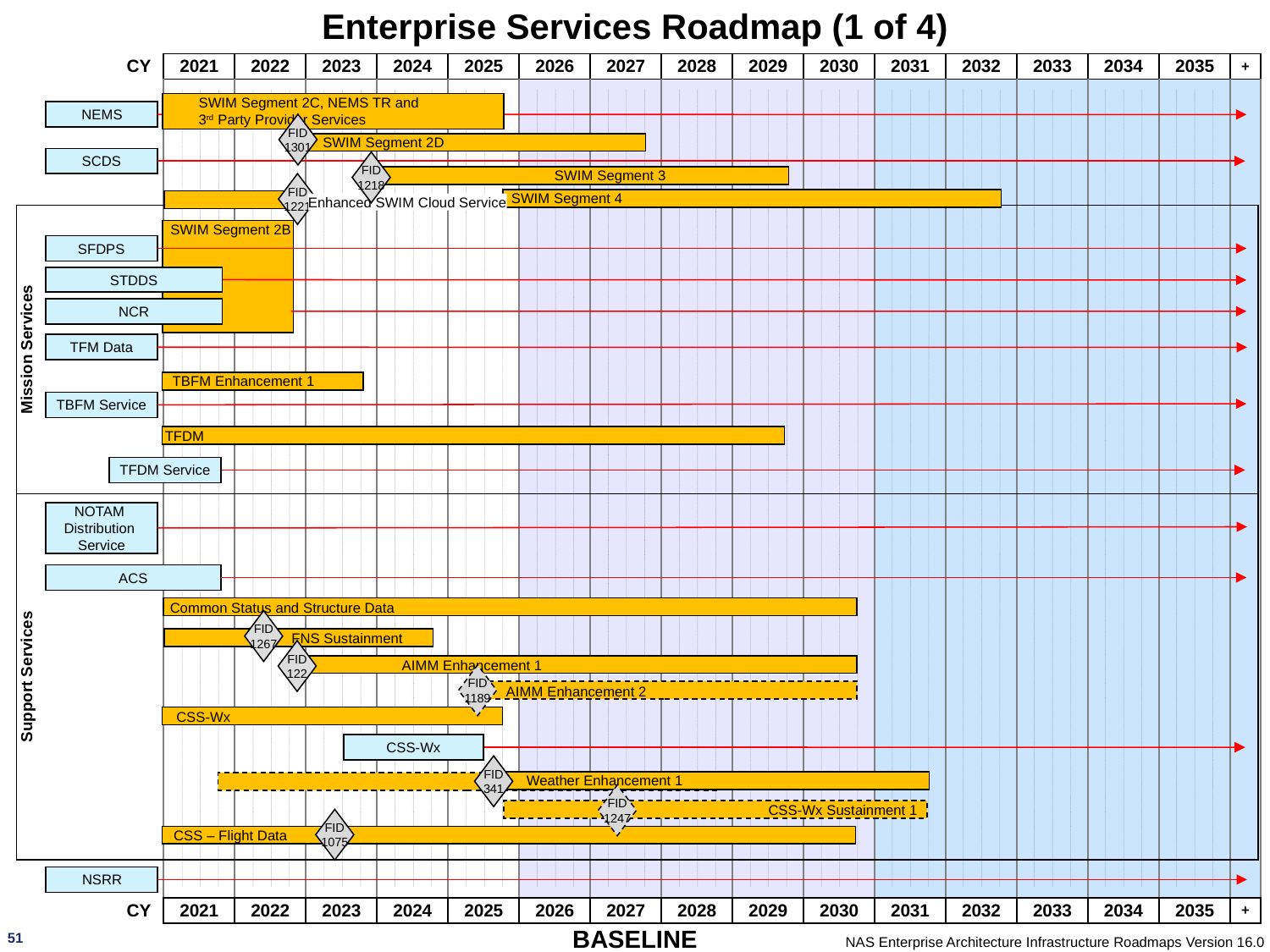

# Enterprise Services Roadmap (1 of 4)
Mission Services
Support Services
         SWIM Segment 2C, NEMS TR and
         3rd Party Provider Services
NEMS
FID
1301
        SWIM Segment 2D
SCDS
FID
1218
                 SWIM Segment 3
FID
1221
  SWIM Segment 4

Enhanced SWIM Cloud Service
  SWIM Segment 2B
SFDPS
STDDS
NCR
TFM Data
TBFM Enhancement 1
TBFM Service
TFDM
TFDM Service
NOTAM
Distribution
Service
ACS
 Common Status and Structure Data
FID
1267
                               FNS Sustainment
FID
122
                           AIMM Enhancement 1
FID
1189
        AIMM Enhancement 2
 CSS-Wx
CSS-Wx
FID
  341
     Weather Enhancement 1

FID
1247
		  CSS-Wx Sustainment 1
FID
1075
 CSS – Flight Data
NSRR
51